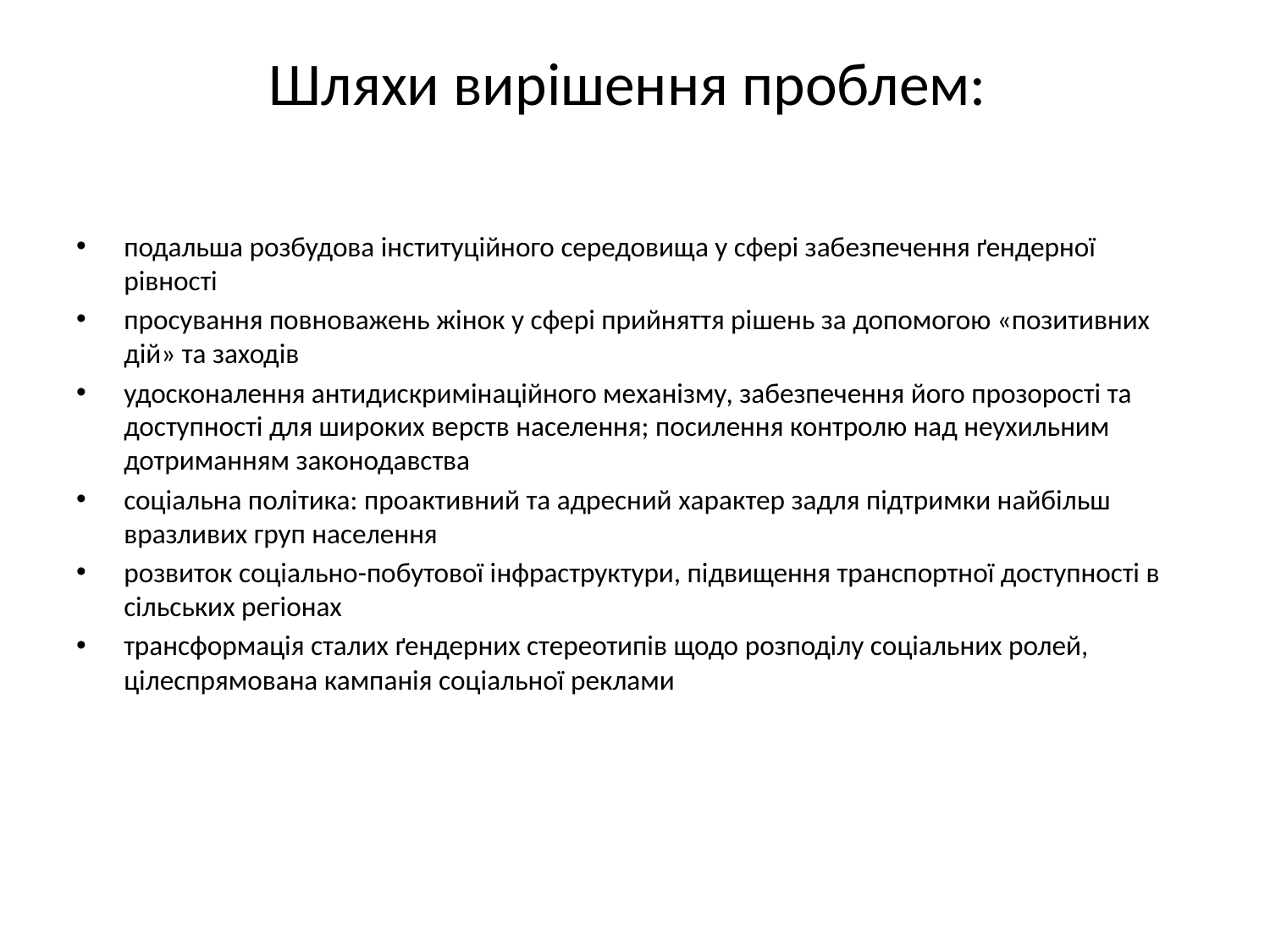

# Шляхи вирішення проблем:
подальша розбудова інституційного середовища у сфері забезпечення ґендерної рівності
просування повноважень жінок у сфері прийняття рішень за допомогою «позитивних дій» та заходів
удосконалення антидискримінаційного механізму, забезпечення його прозорості та доступності для широких верств населення; посилення контролю над неухильним дотриманням законодавства
соціальна політика: проактивний та адресний характер задля підтримки найбільш вразливих груп населення
розвиток соціально-побутової інфраструктури, підвищення транспортної доступності в сільських регіонах
трансформація сталих ґендерних стереотипів щодо розподілу соціальних ролей, цілеспрямована кампанія соціальної реклами